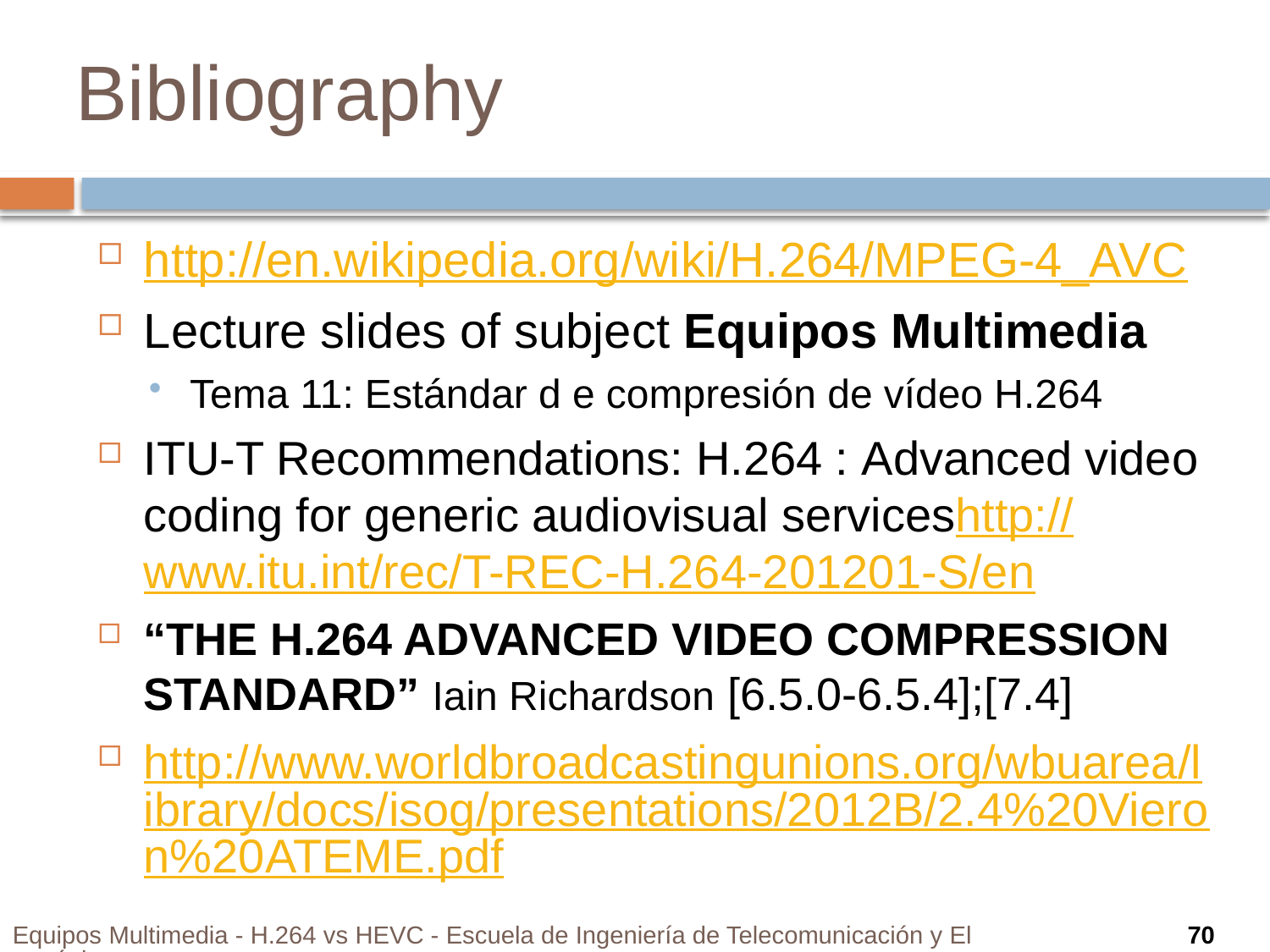

# Bibliography
http://en.wikipedia.org/wiki/H.264/MPEG-4_AVC
Lecture slides of subject Equipos Multimedia
Tema 11: Estándar d e compresión de vídeo H.264
ITU-T Recommendations: H.264 : Advanced video coding for generic audiovisual services
http://www.itu.int/rec/T-REC-H.264-201201-S/en
“THE H.264 ADVANCED VIDEO COMPRESSION STANDARD” Iain Richardson [6.5.0-6.5.4];[7.4]
http://www.worldbroadcastingunions.org/wbuarea/library/docs/isog/presentations/2012B/2.4%20Vieron%20ATEME.pdf
Equipos Multimedia - H.264 vs HEVC - Escuela de Ingeniería de Telecomunicación y Electrónica
70